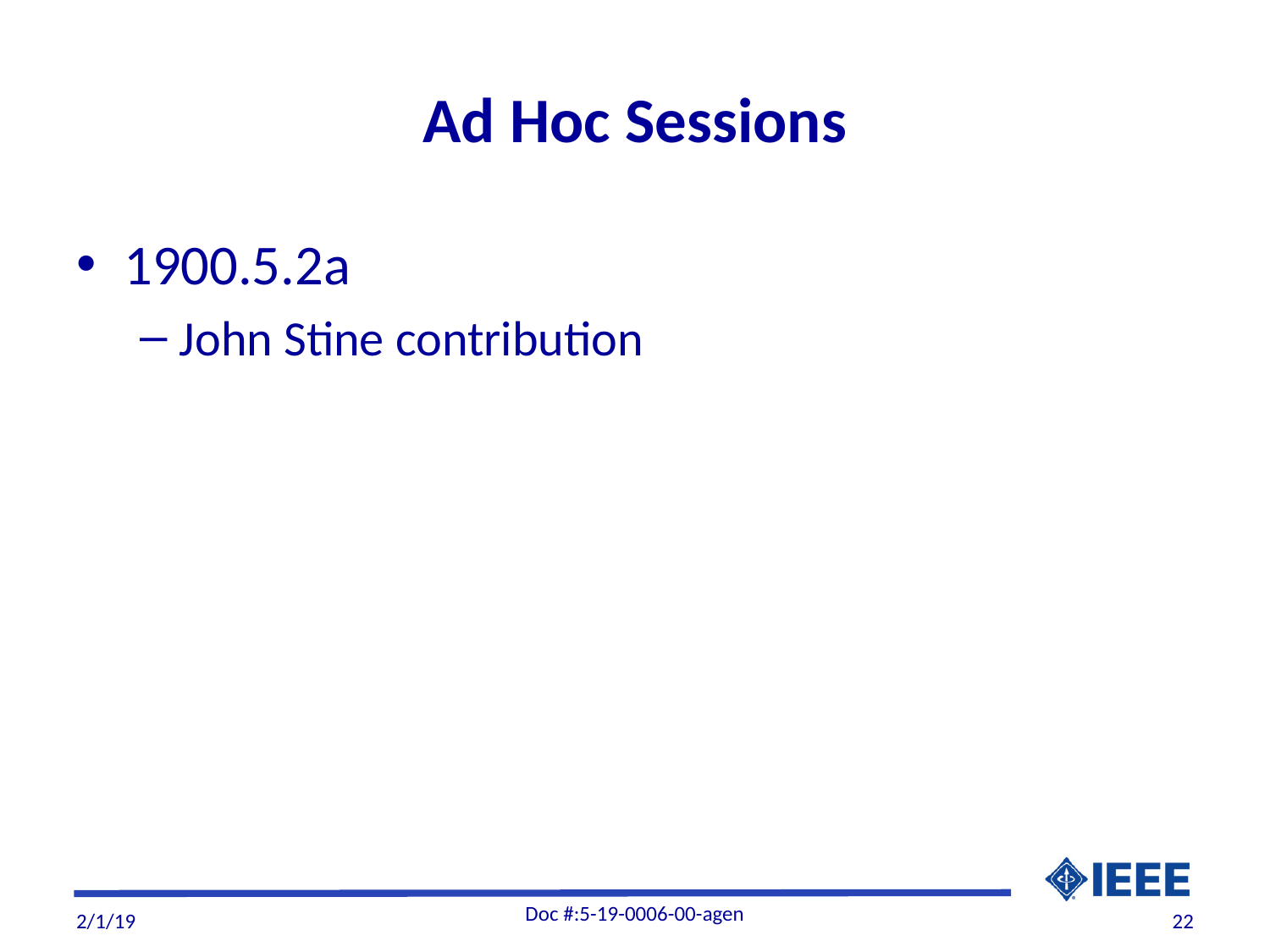

# Ad Hoc Sessions
1900.5.2a
John Stine contribution
Doc #:5-19-0006-00-agen
2/1/19
22